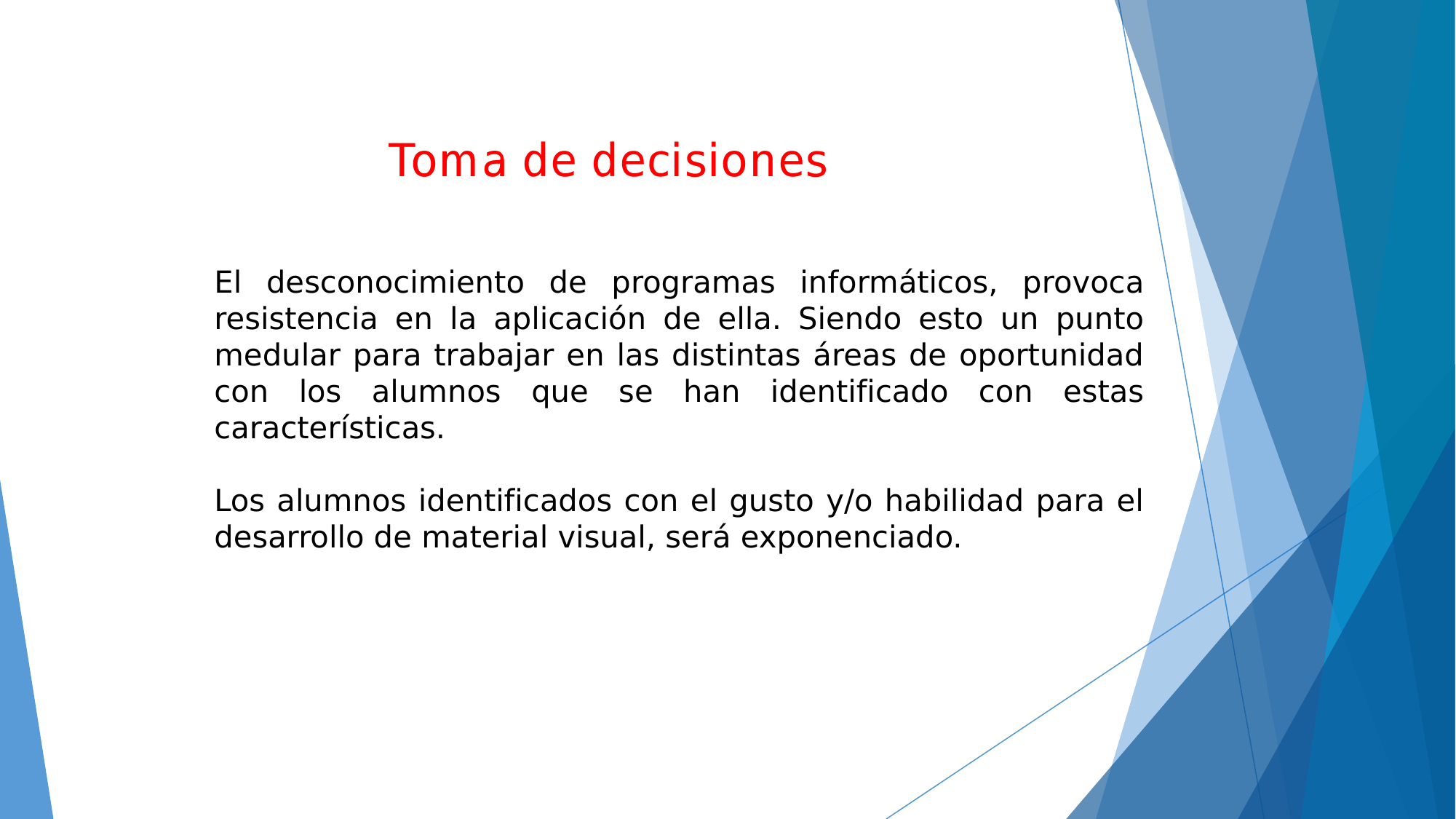

# Toma de decisiones

El desconocimiento de programas informáticos, provoca resistencia en la aplicación de ella. Siendo esto un punto medular para trabajar en las distintas áreas de oportunidad con los alumnos que se han identificado con estas características.

Los alumnos identificados con el gusto y/o habilidad para el desarrollo de material visual, será exponenciado.